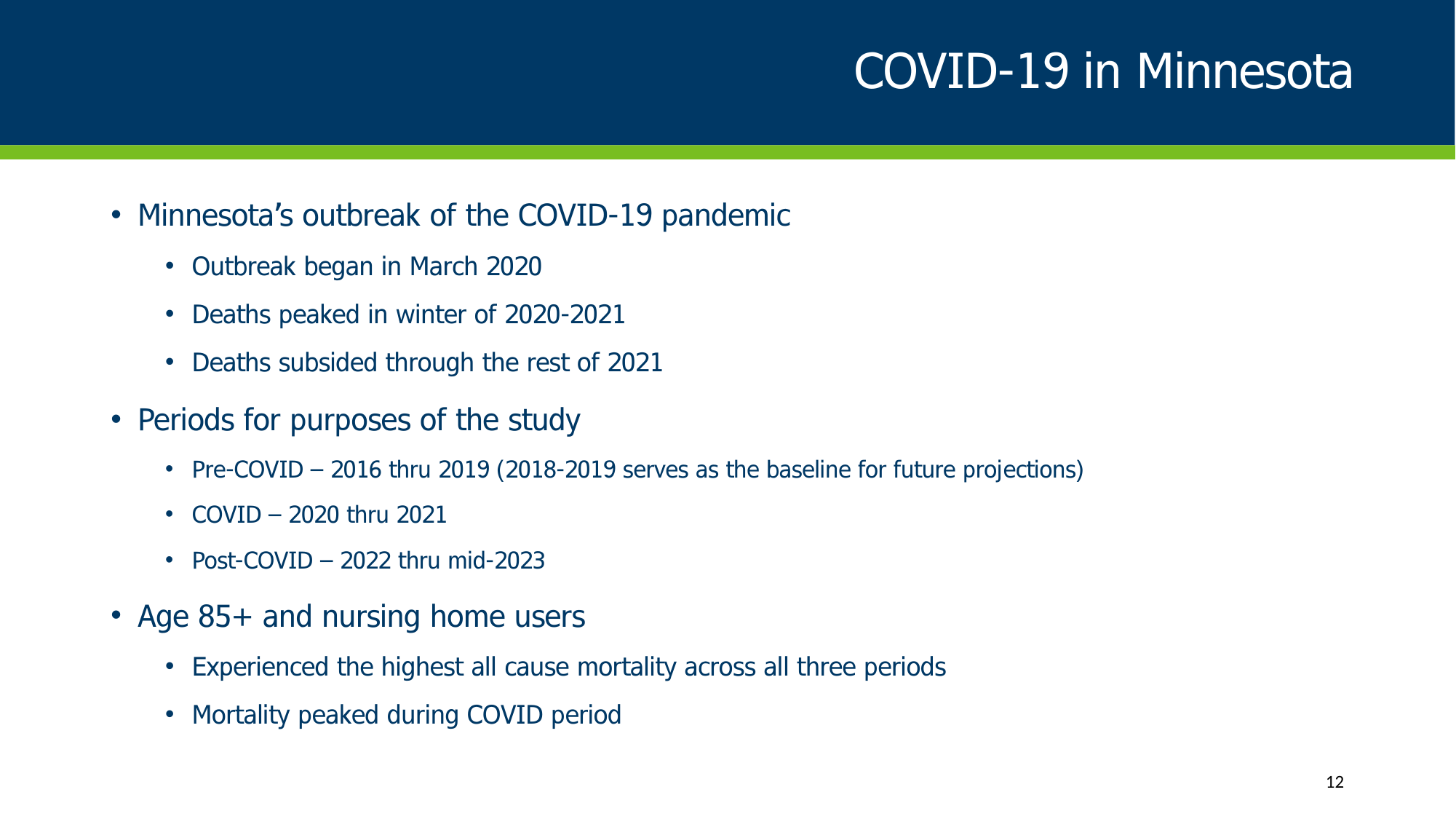

# COVID-19 in Minnesota
Minnesota’s outbreak of the COVID-19 pandemic
Outbreak began in March 2020
Deaths peaked in winter of 2020-2021
Deaths subsided through the rest of 2021
Periods for purposes of the study
Pre-COVID – 2016 thru 2019 (2018-2019 serves as the baseline for future projections)
COVID – 2020 thru 2021
Post-COVID – 2022 thru mid-2023
Age 85+ and nursing home users
Experienced the highest all cause mortality across all three periods
Mortality peaked during COVID period
12